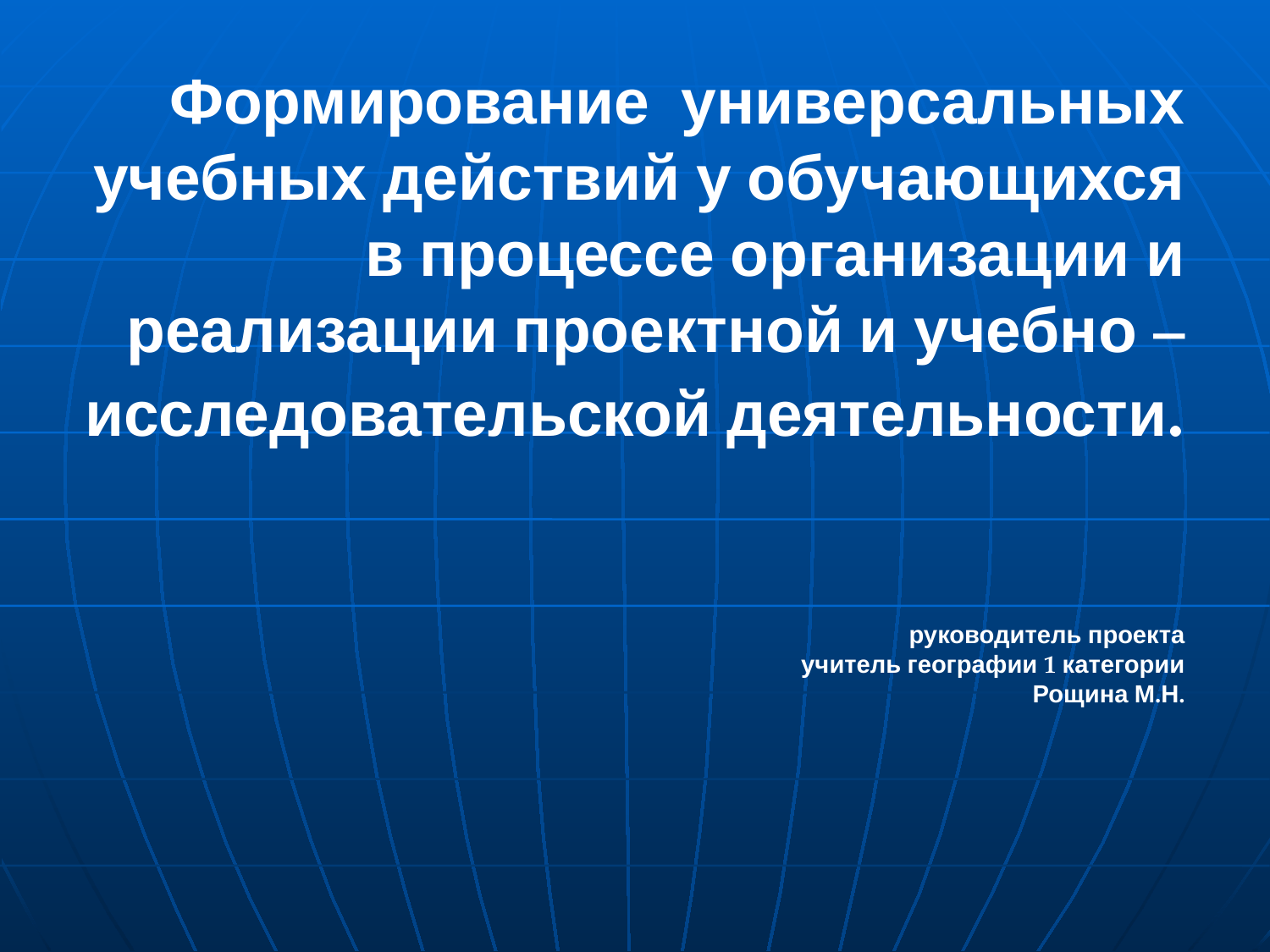

# Формирование  универсальных учебных действий у обучающихся в процессе организации и реализации проектной и учебно – исследовательской деятельности. руководитель проекта учитель географии 1 категории Рощина М.Н.